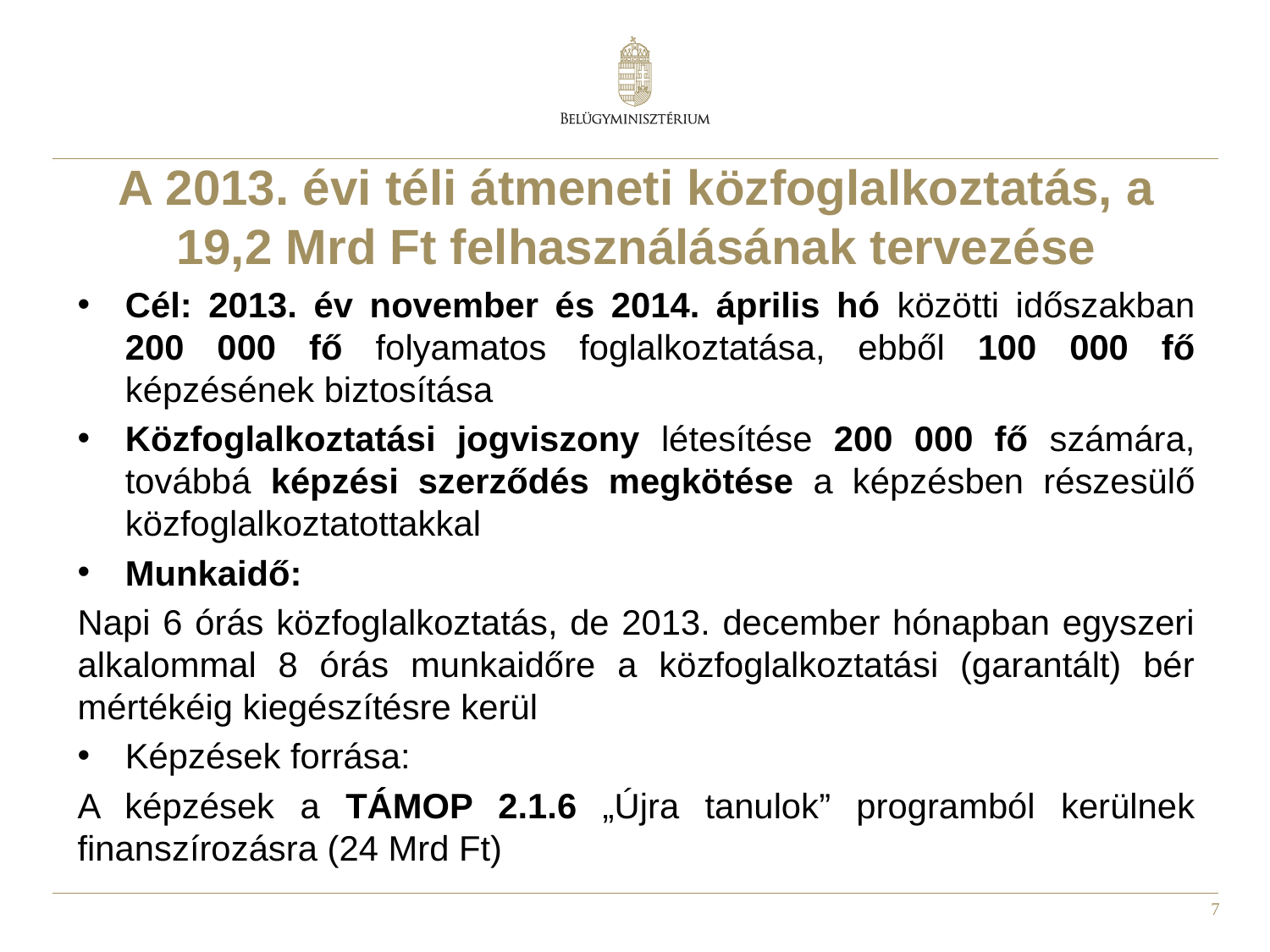

# A 2013. évi téli átmeneti közfoglalkoztatás, a 19,2 Mrd Ft felhasználásának tervezése
Cél: 2013. év november és 2014. április hó közötti időszakban 200 000 fő folyamatos foglalkoztatása, ebből 100 000 fő képzésének biztosítása
Közfoglalkoztatási jogviszony létesítése 200 000 fő számára, továbbá képzési szerződés megkötése a képzésben részesülő közfoglalkoztatottakkal
Munkaidő:
Napi 6 órás közfoglalkoztatás, de 2013. december hónapban egyszeri alkalommal 8 órás munkaidőre a közfoglalkoztatási (garantált) bér mértékéig kiegészítésre kerül
Képzések forrása:
A képzések a TÁMOP 2.1.6 „Újra tanulok” programból kerülnek finanszírozásra (24 Mrd Ft)